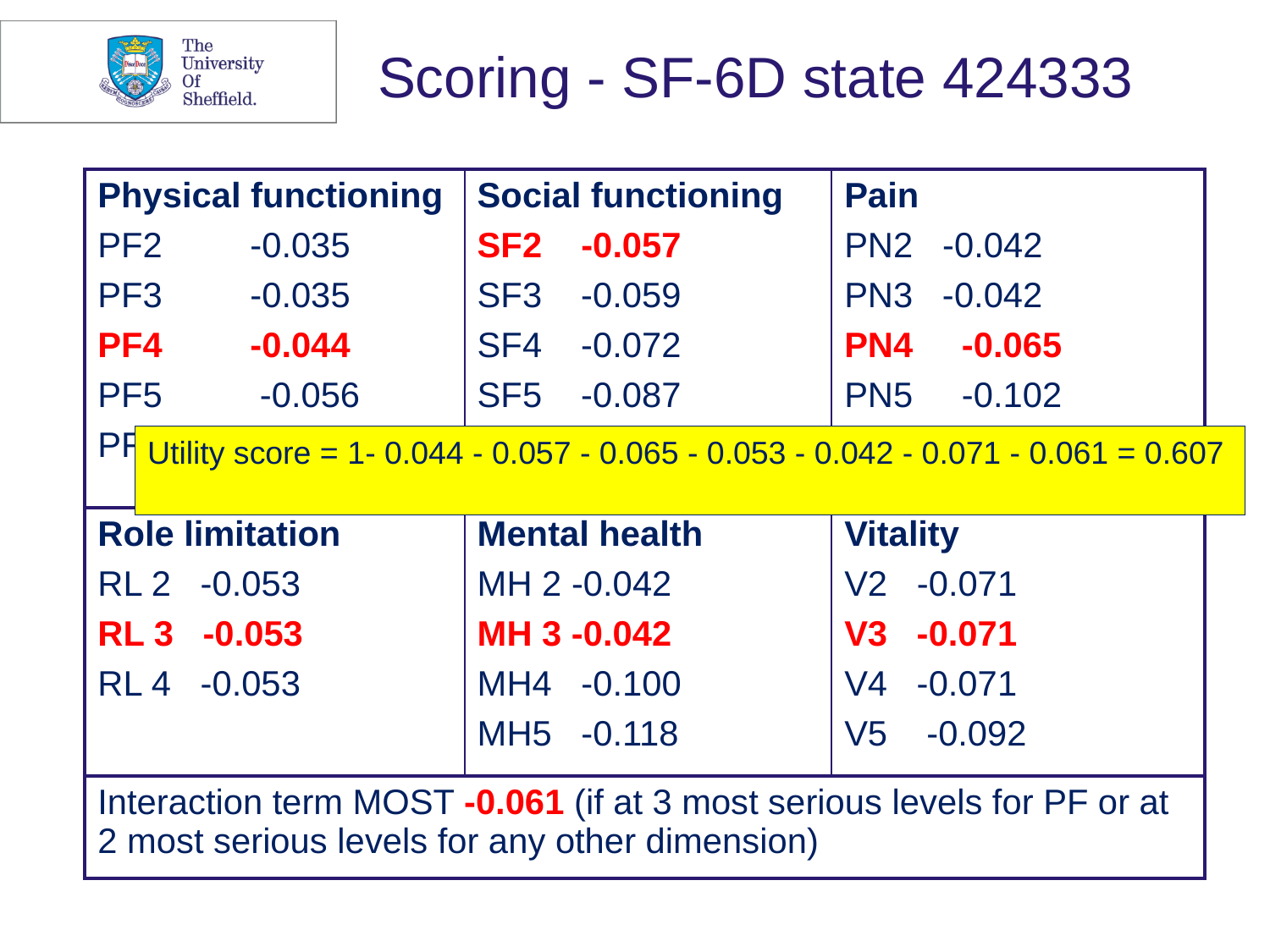

# Scoring - SF-6D state 424333
| Physical functioning PF2 -0.035 PF3 -0.035 PF4 -0.044 PF5 -0.056 PF6 -0.117 | Social functioning SF2 -0.057 SF3 -0.059 SF4 -0.072 SF5 -0.087 | Pain PN2 -0.042 PN3 -0.042 PN4 -0.065 PN5 -0.102 PN6 -0.171 |
| --- | --- | --- |
| Role limitation RL 2 -0.053 RL 3 -0.053 RL 4 -0.053 | Mental health MH 2 -0.042 MH 3 -0.042 MH4 -0.100 MH5 -0.118 | Vitality V2 -0.071 V3 -0.071 V4 -0.071 V5 -0.092 |
| Interaction term MOST -0.061 (if at 3 most serious levels for PF or at 2 most serious levels for any other dimension) |  |  |
Utility score = 1- 0.044 - 0.057 - 0.065 - 0.053 - 0.042 - 0.071 - 0.061 = 0.607